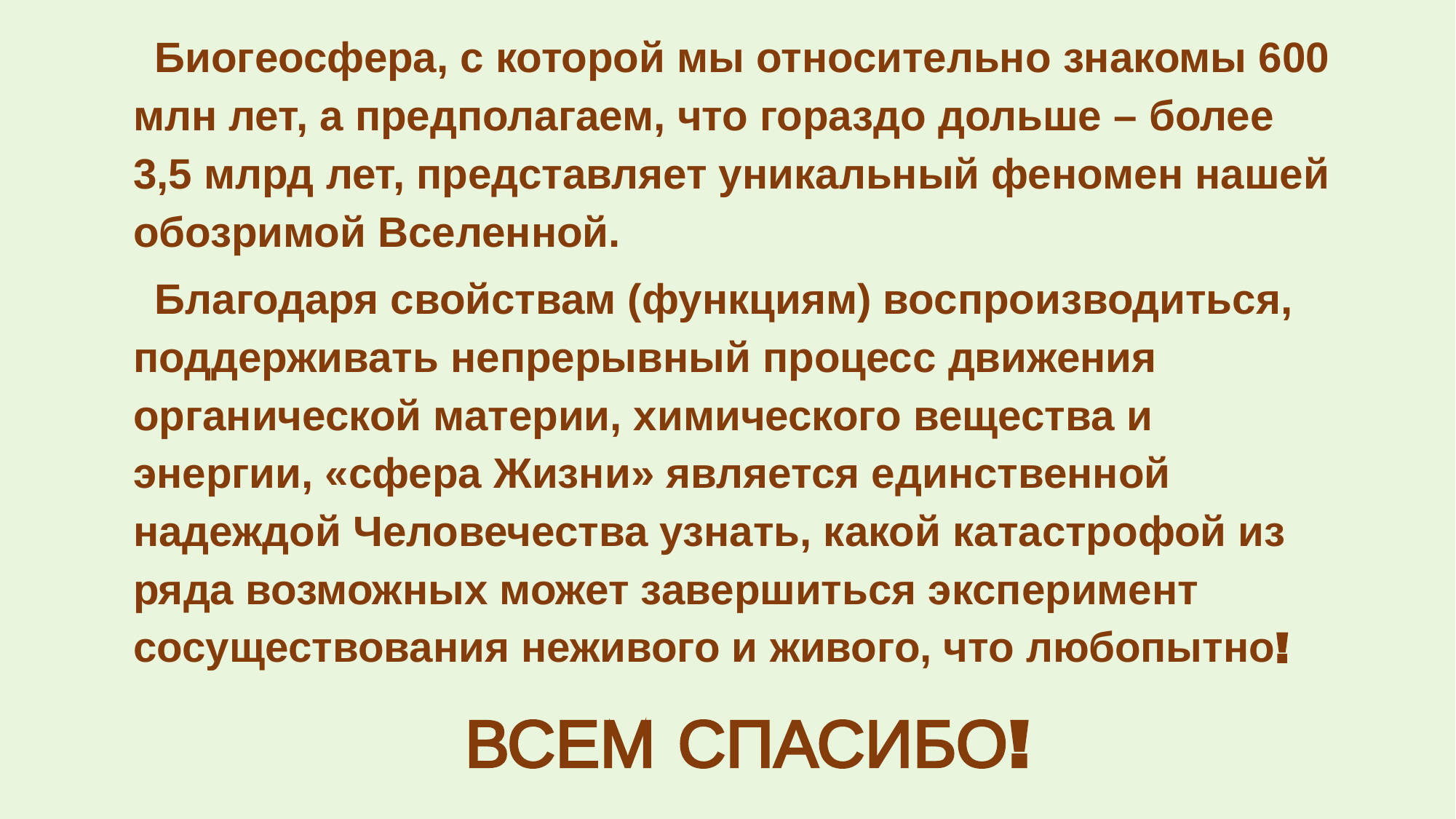

Биогеосфера, с которой мы относительно знакомы 600 млн лет, а предполагаем, что гораздо дольше – более 3,5 млрд лет, представляет уникальный феномен нашей обозримой Вселенной.
Благодаря свойствам (функциям) воспроизводиться, поддерживать непрерывный процесс движения органической материи, химического вещества и энергии, «сфера Жизни» является единственной надеждой Человечества узнать, какой катастрофой из ряда возможных может завершиться эксперимент сосуществования неживого и живого, что любопытно!
ВСЕМ СПАСИБО!